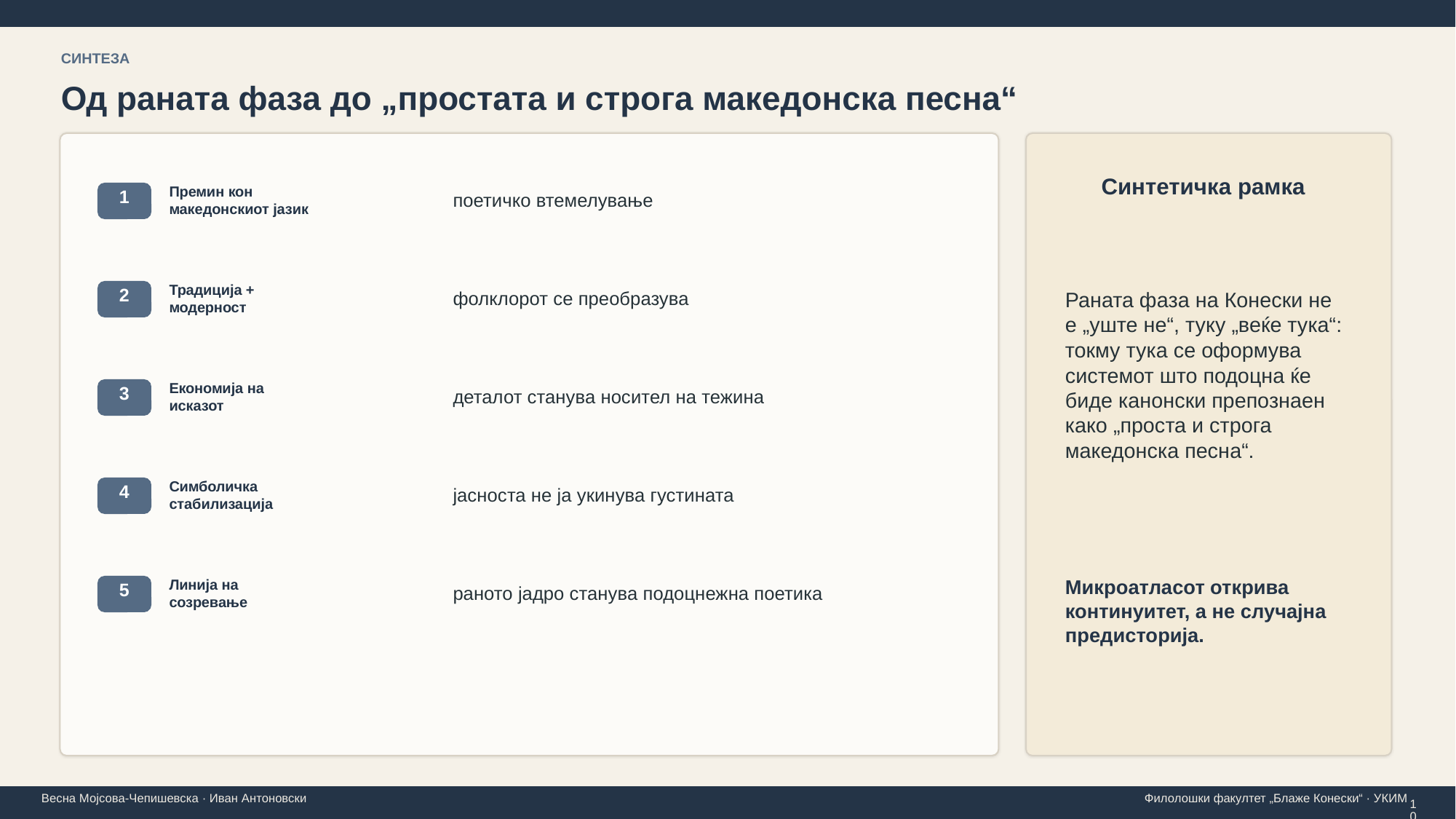

СИНТЕЗА
Од раната фаза до „простата и строга македонска песна“

Синтетичка рамка
Премин кон
македонскиот јазик

поетичко втемелување
1
Раната фаза на Конески не е „уште не“, туку „веќе тука“: токму тука се оформува системот што подоцна ќе биде канонски препознаен како „проста и строга македонска песна“.
Традиција +
модерност

фолклорот се преобразува
2
Економија на
исказот

деталот станува носител на тежина
3
Симболичка
стабилизација

јасноста не ја укинува густината
4
Микроатласот открива континуитет, а не случајна предисторија.
Линија на
созревање

раното јадро станува подоцнежна поетика
5
10